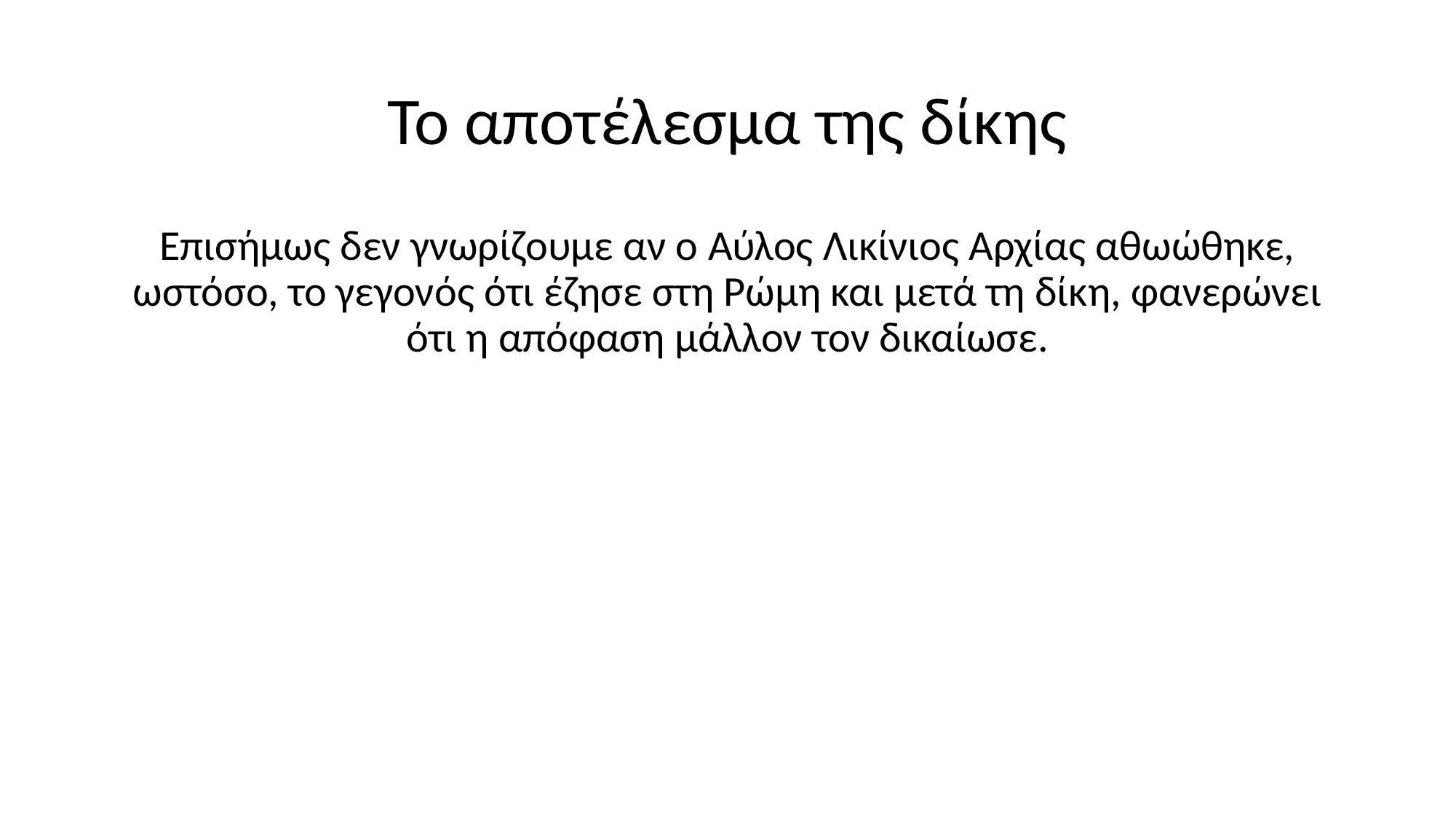

# Το αποτέλεσμα της δίκης
Επισήμως δεν γνωρίζουμε αν ο Αύλος Λικίνιος Αρχίας αθωώθηκε, ωστόσο, το γεγονός ότι έζησε στη Ρώμη και μετά τη δίκη, φανερώνει ότι η απόφαση μάλλον τον δικαίωσε.